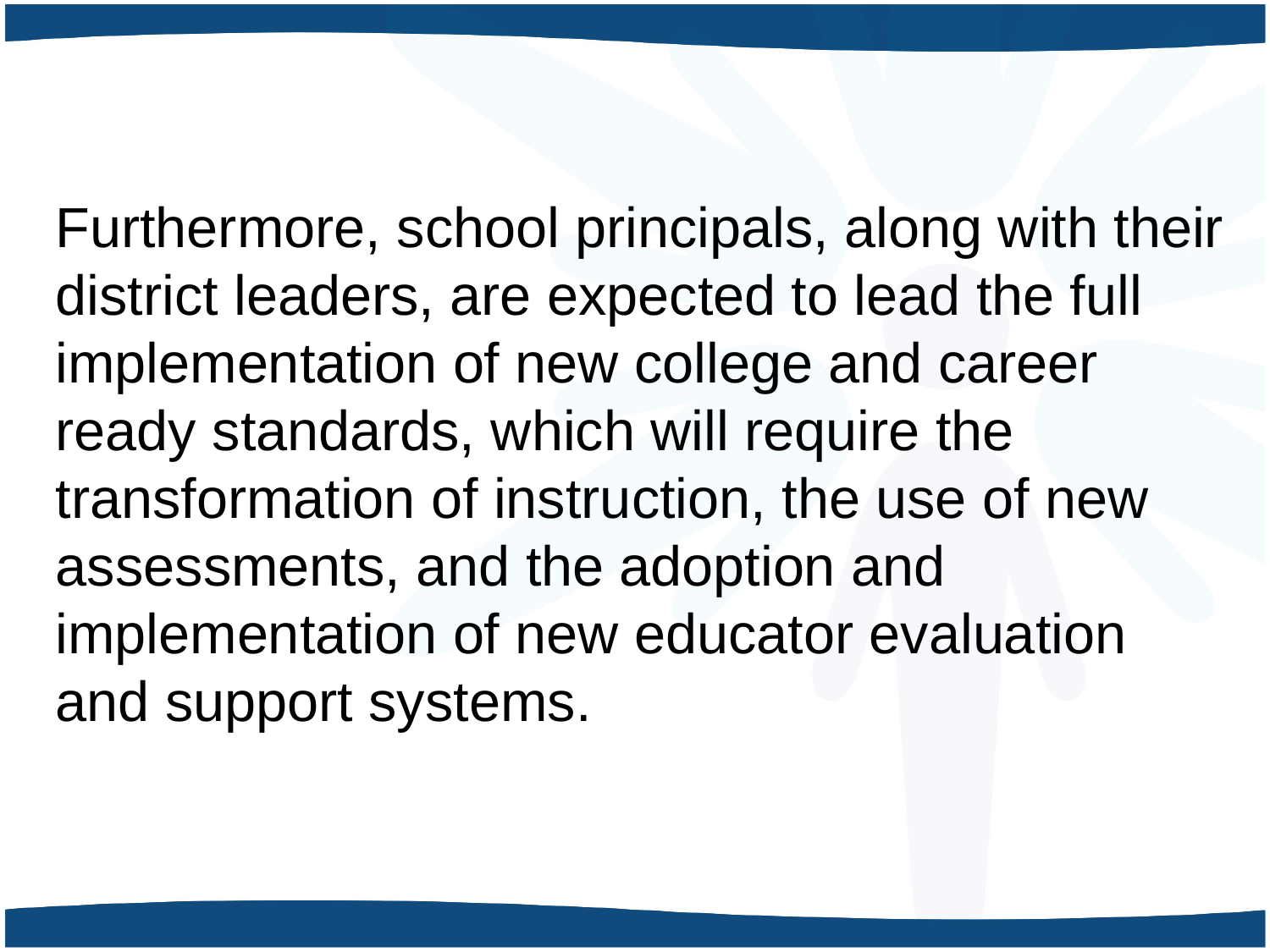

#
Furthermore, school principals, along with their district leaders, are expected to lead the full implementation of new college and career ready standards, which will require the transformation of instruction, the use of new assessments, and the adoption and implementation of new educator evaluation and support systems.